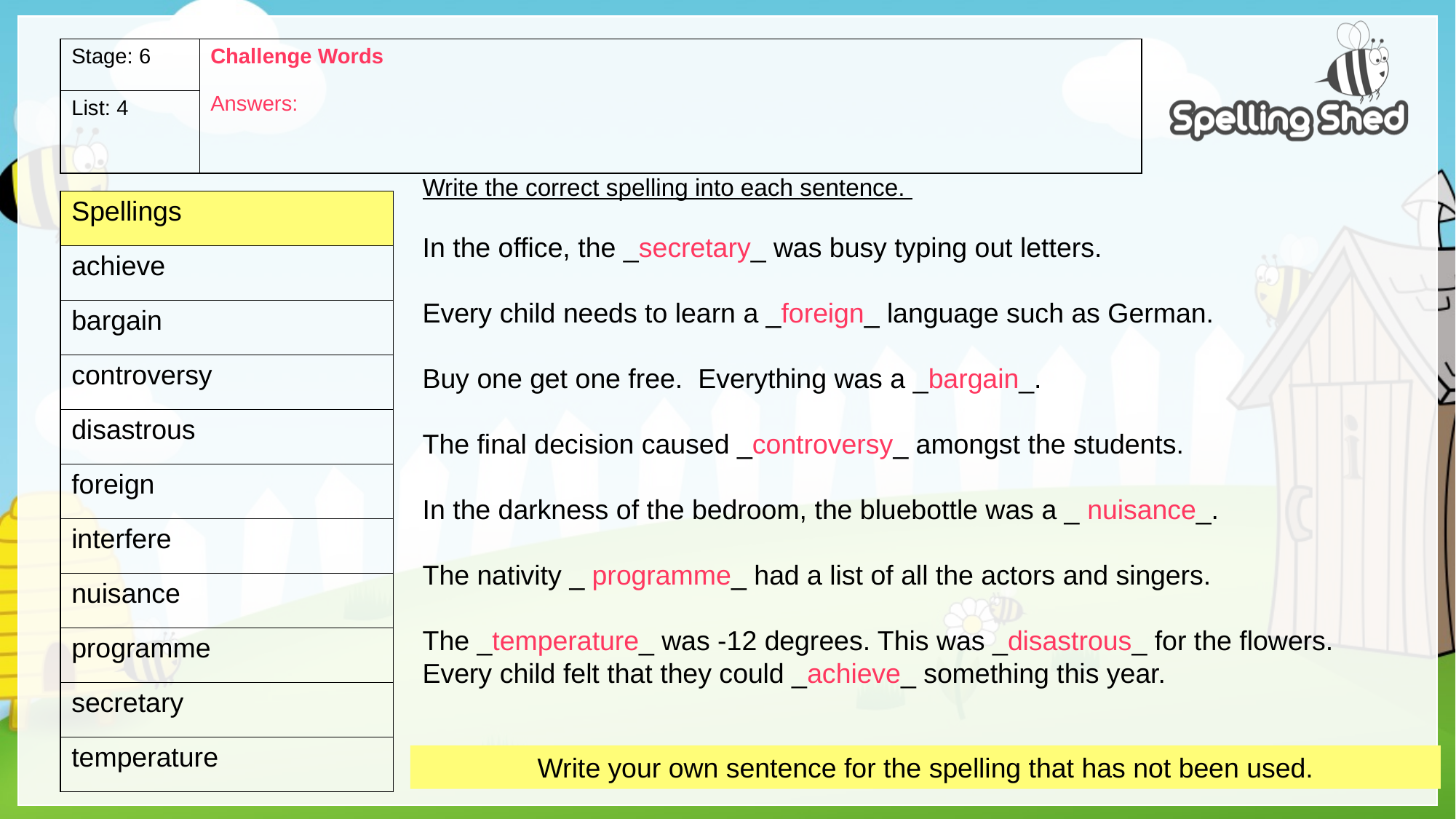

| Stage: 6 | Challenge Words Answers: |
| --- | --- |
| List: 4 |  |
Write the correct spelling into each sentence.

In the office, the _secretary_ was busy typing out letters.

Every child needs to learn a _foreign_ language such as German.

Buy one get one free.  Everything was a _bargain_.

The final decision caused _controversy_ amongst the students.

In the darkness of the bedroom, the bluebottle was a _ nuisance_.

The nativity _ programme_ had a list of all the actors and singers.

The _temperature_ was -12 degrees. This was _disastrous_ for the flowers.
Every child felt that they could _achieve_ something this year.
| Spellings |
| --- |
| achieve |
| bargain |
| controversy |
| disastrous |
| foreign |
| interfere |
| nuisance |
| programme |
| secretary |
| temperature |
Write your own sentence for the spelling that has not been used.